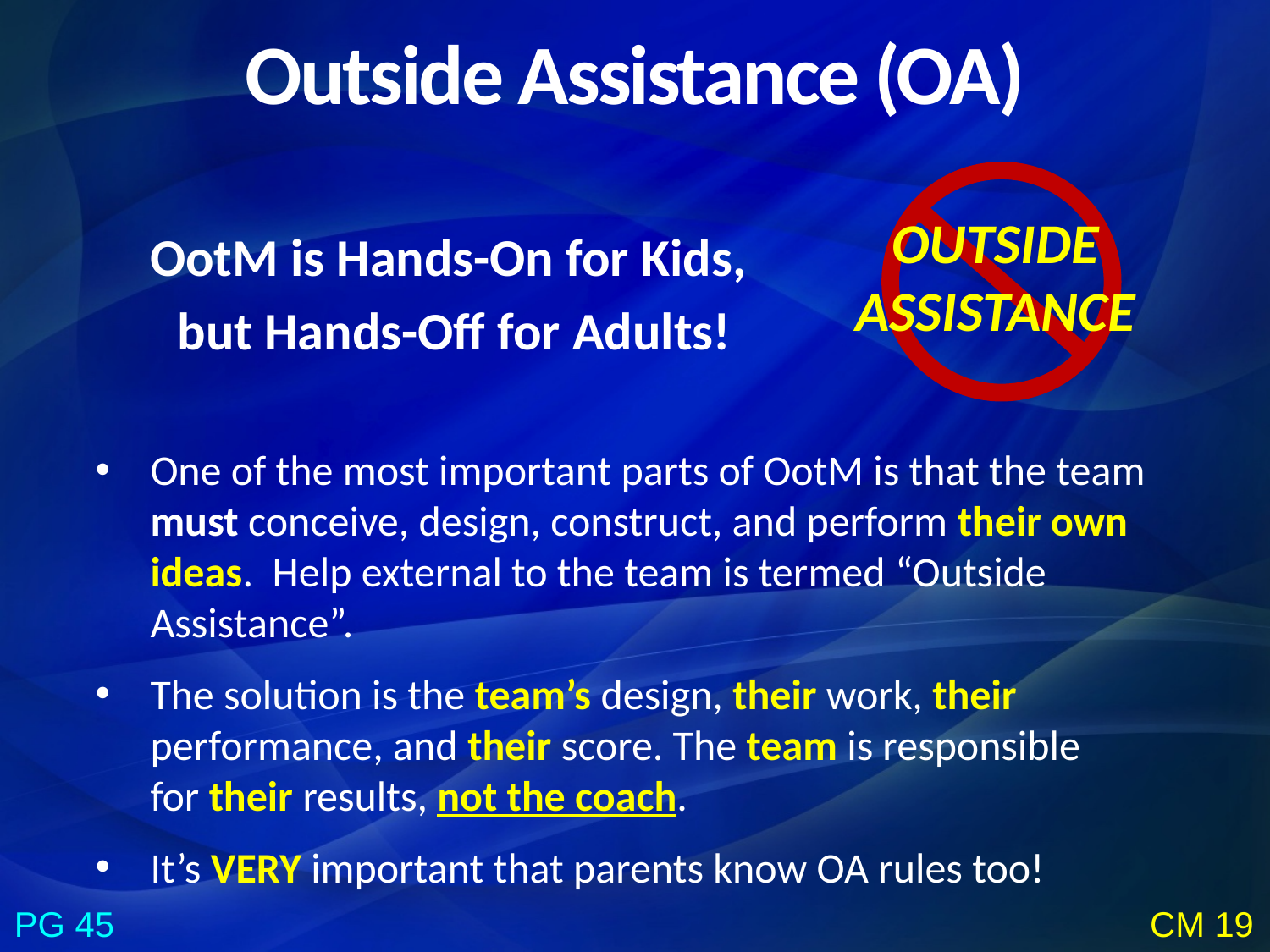

Outside Assistance (OA)

OUTSIDE
ASSISTANCE
OotM is Hands-On for Kids,
but Hands-Off for Adults!
One of the most important parts of OotM is that the team must conceive, design, construct, and perform their own ideas.  Help external to the team is termed “Outside Assistance”.
The solution is the team’s design, their work, their performance, and their score. The team is responsible     for their results, not the coach.
It’s VERY important that parents know OA rules too!
PG 45
CM 19